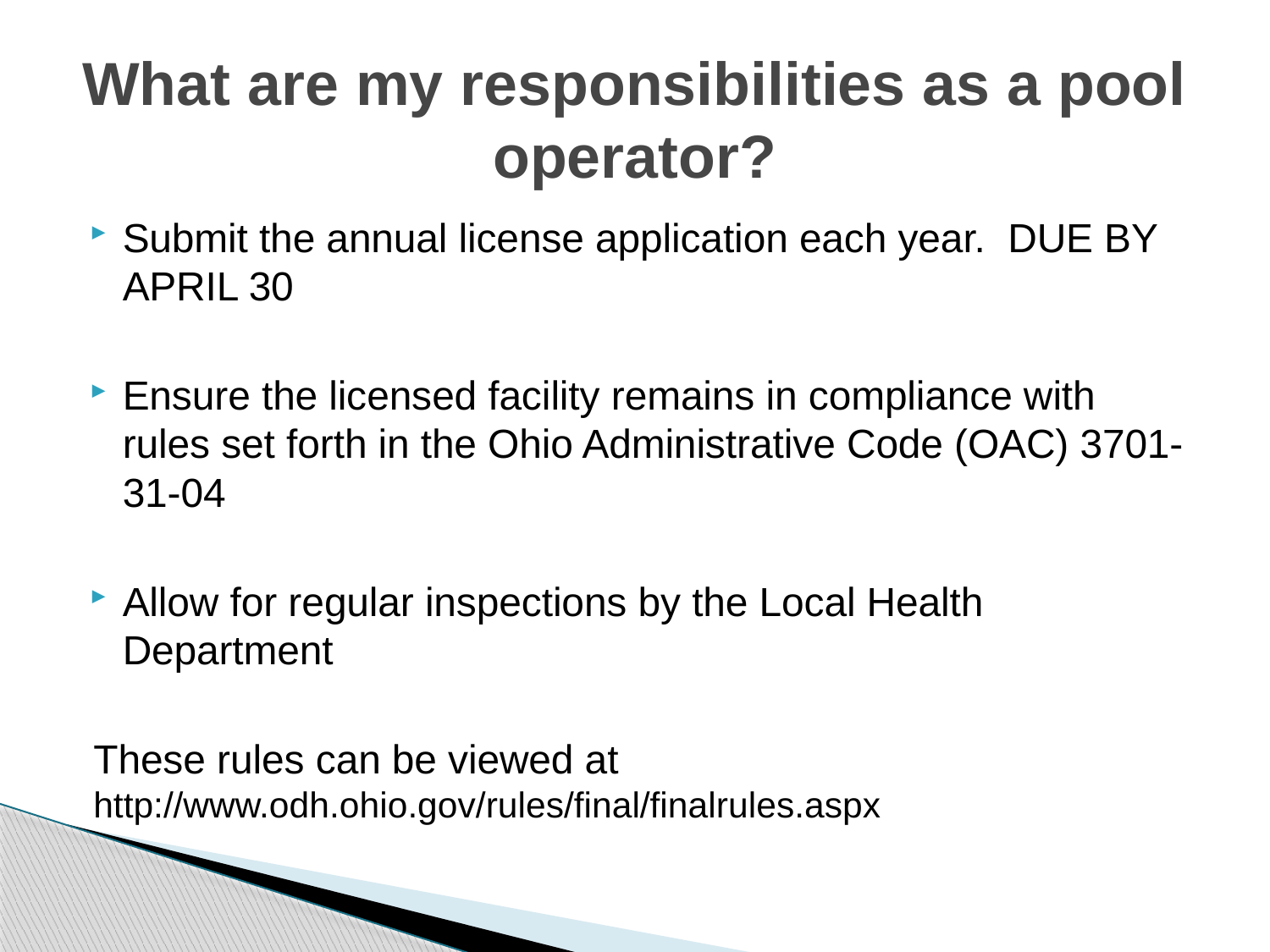

# What are my responsibilities as a pool operator?
Submit the annual license application each year.  DUE BY APRIL 30

Ensure the licensed facility remains in compliance with rules set forth in the Ohio Administrative Code (OAC) 3701-31-04

Allow for regular inspections by the Local Health Department

These rules can be viewed at http://www.odh.ohio.gov/rules/final/finalrules.aspx